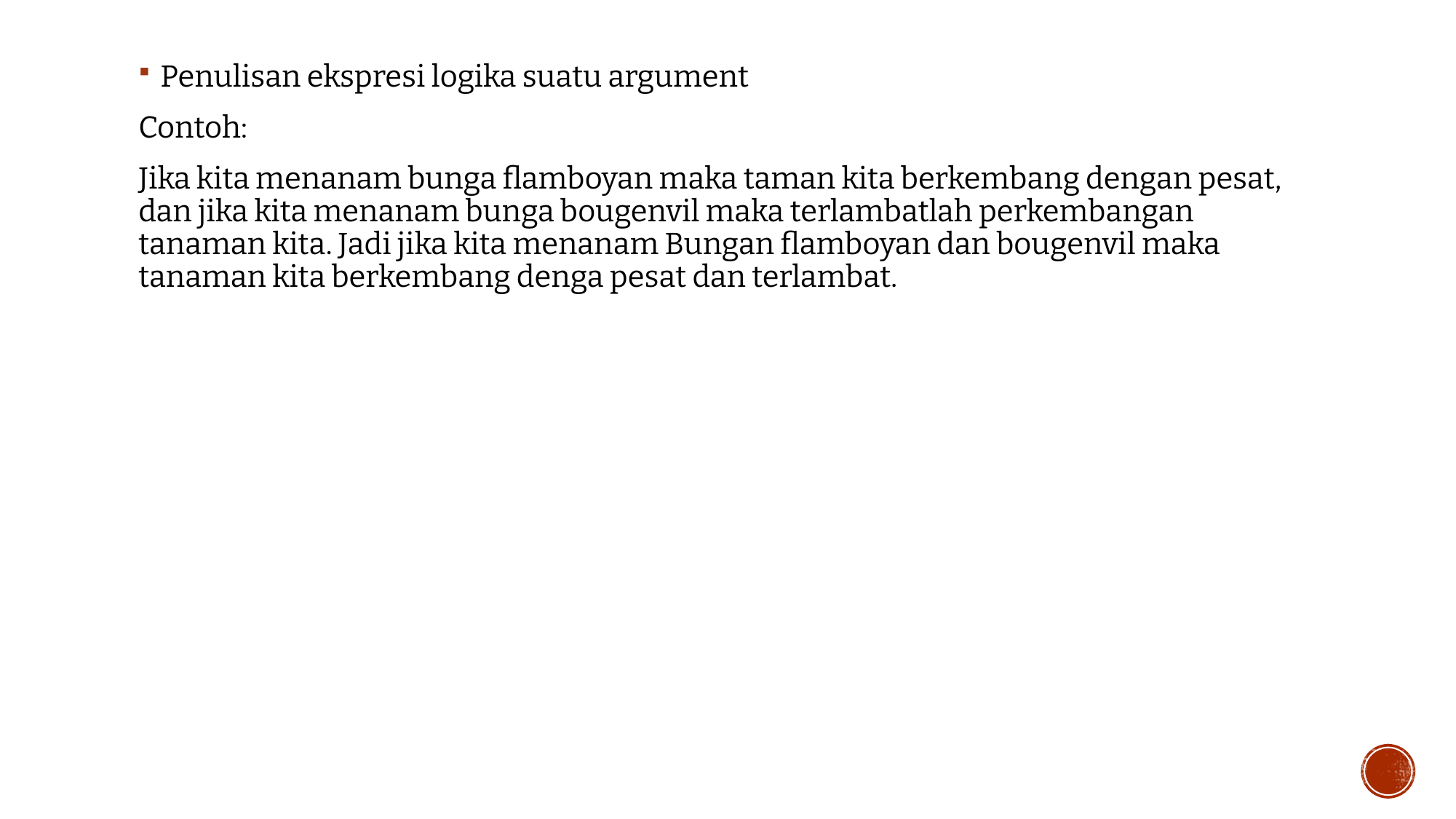

Penulisan ekspresi logika suatu argument
Contoh:
Jika kita menanam bunga flamboyan maka taman kita berkembang dengan pesat, dan jika kita menanam bunga bougenvil maka terlambatlah perkembangan tanaman kita. Jadi jika kita menanam Bungan flamboyan dan bougenvil maka tanaman kita berkembang denga pesat dan terlambat.